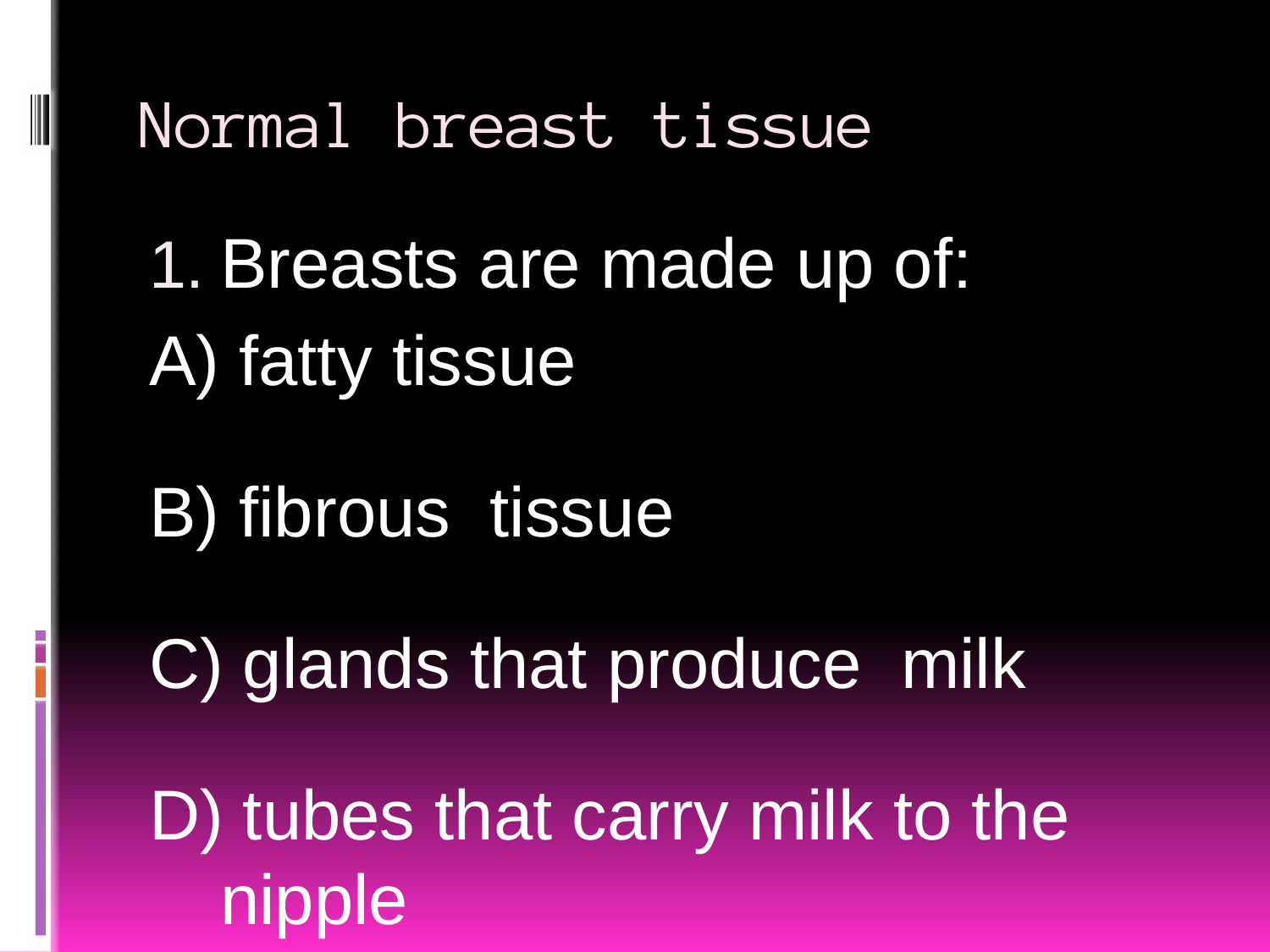

# Normal breast tissue
Breasts are made up of:
A) fatty tissue

B) fibrous  tissue

C) glands that produce  milk

D) tubes that carry milk to the nipple